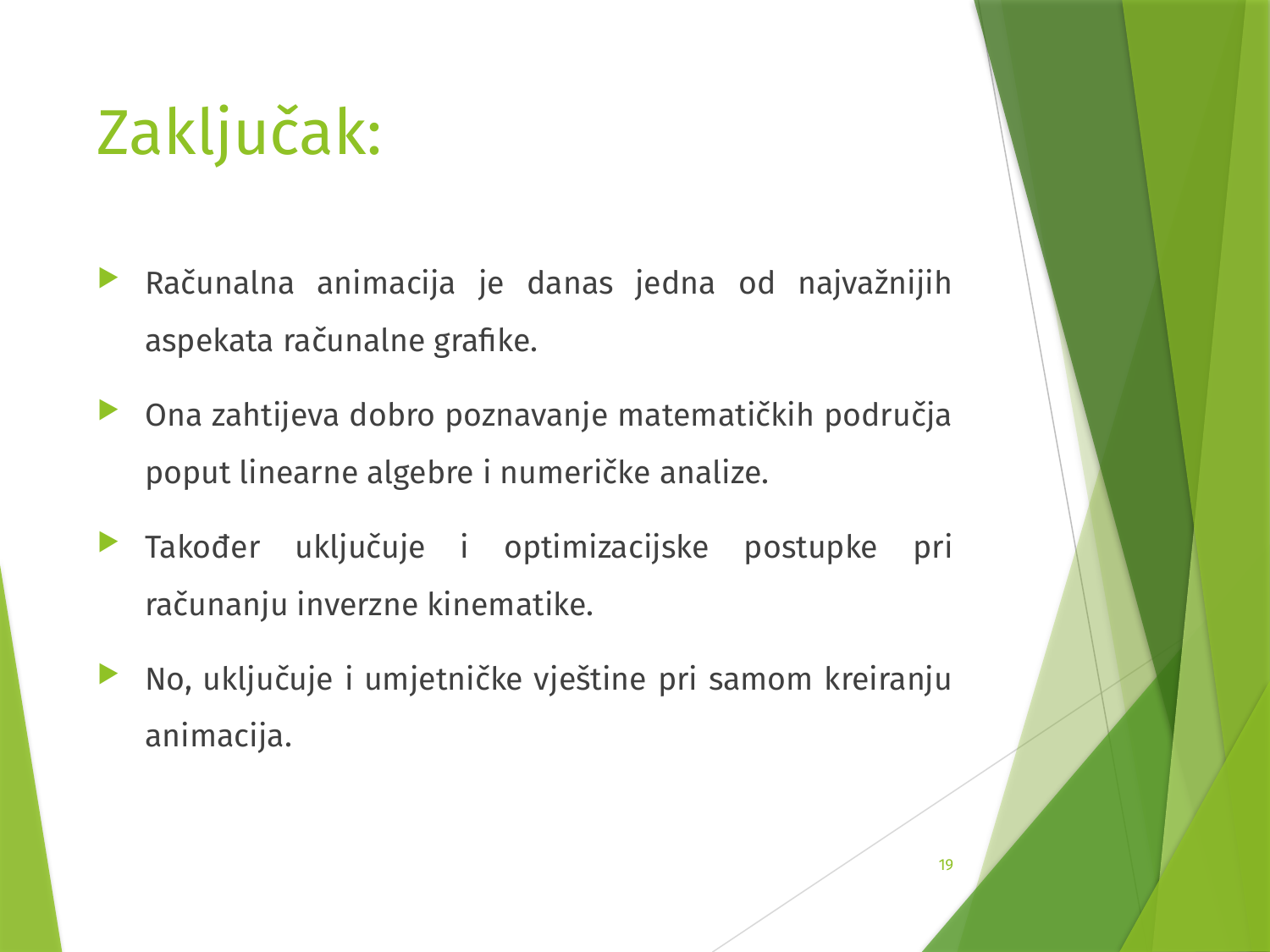

# Zaključak:
Računalna animacija je danas jedna od najvažnijih aspekata računalne grafike.
Ona zahtijeva dobro poznavanje matematičkih područja poput linearne algebre i numeričke analize.
Također uključuje i optimizacijske postupke pri računanju inverzne kinematike.
No, uključuje i umjetničke vještine pri samom kreiranju animacija.
19